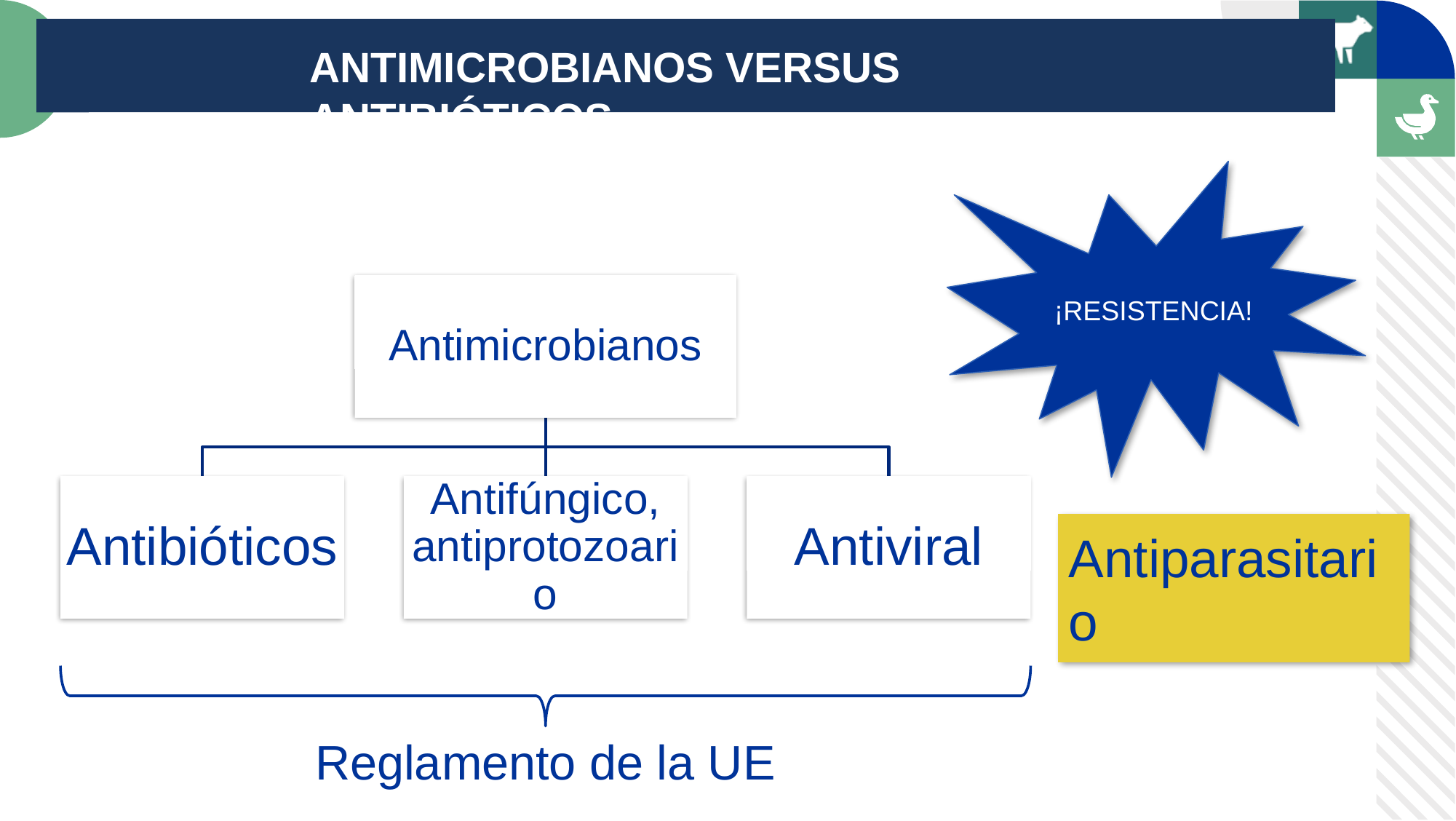

ANTIMICROBIANOS VERSUS ANTIBIÓTICOS

¡RESISTENCIA!
Antimicrobianos
Antibióticos
Antifúngico, antiprotozoario
Antiviral

Antiparasitario
Reglamento de la UE